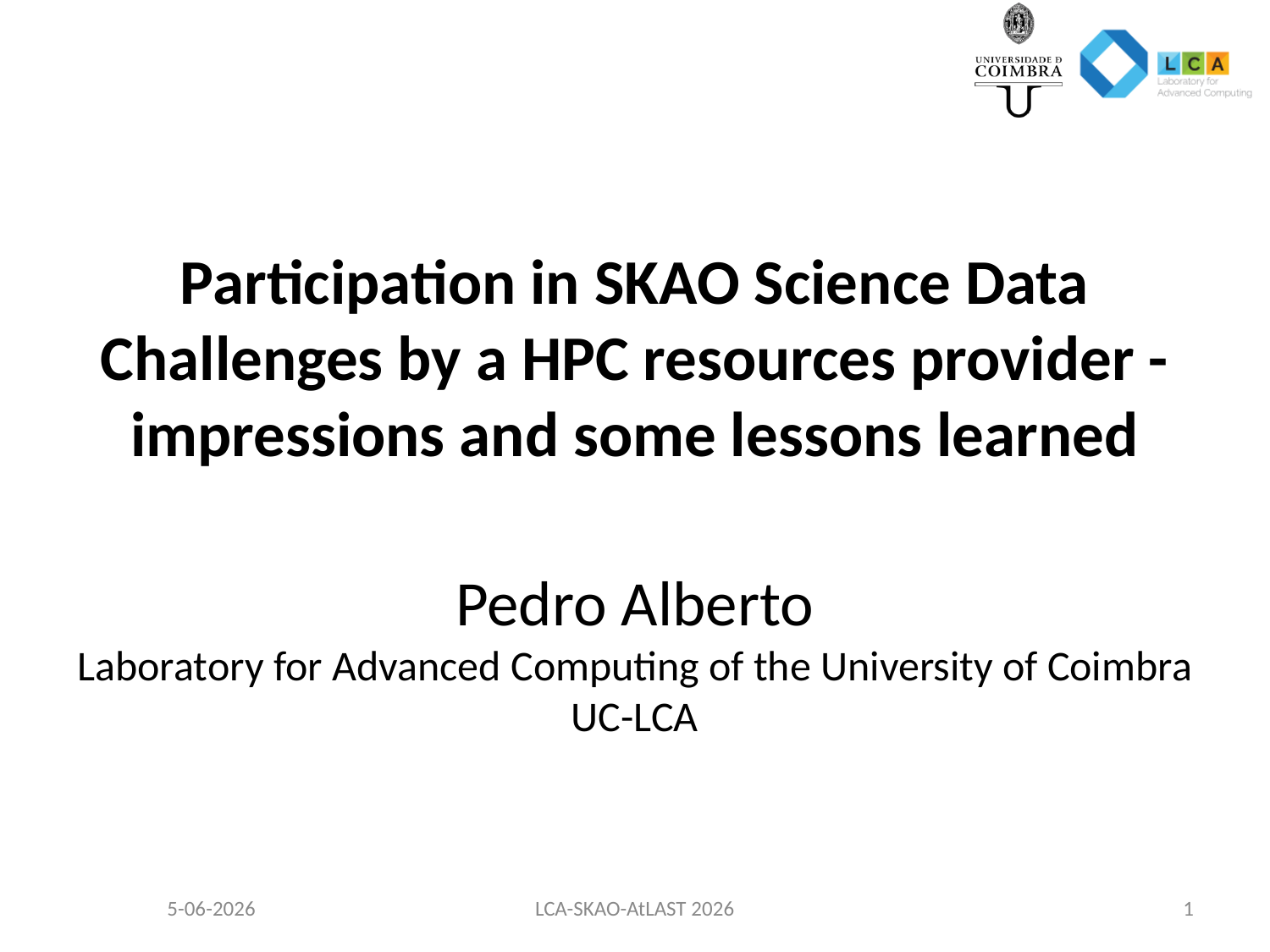

# Participation in SKAO Science Data Challenges by a HPC resources provider - impressions and some lessons learned Pedro Alberto Laboratory for Advanced Computing of the University of Coimbra UC-LCA
5-06-2026
LCA-SKAO-AtLAST 2026
1